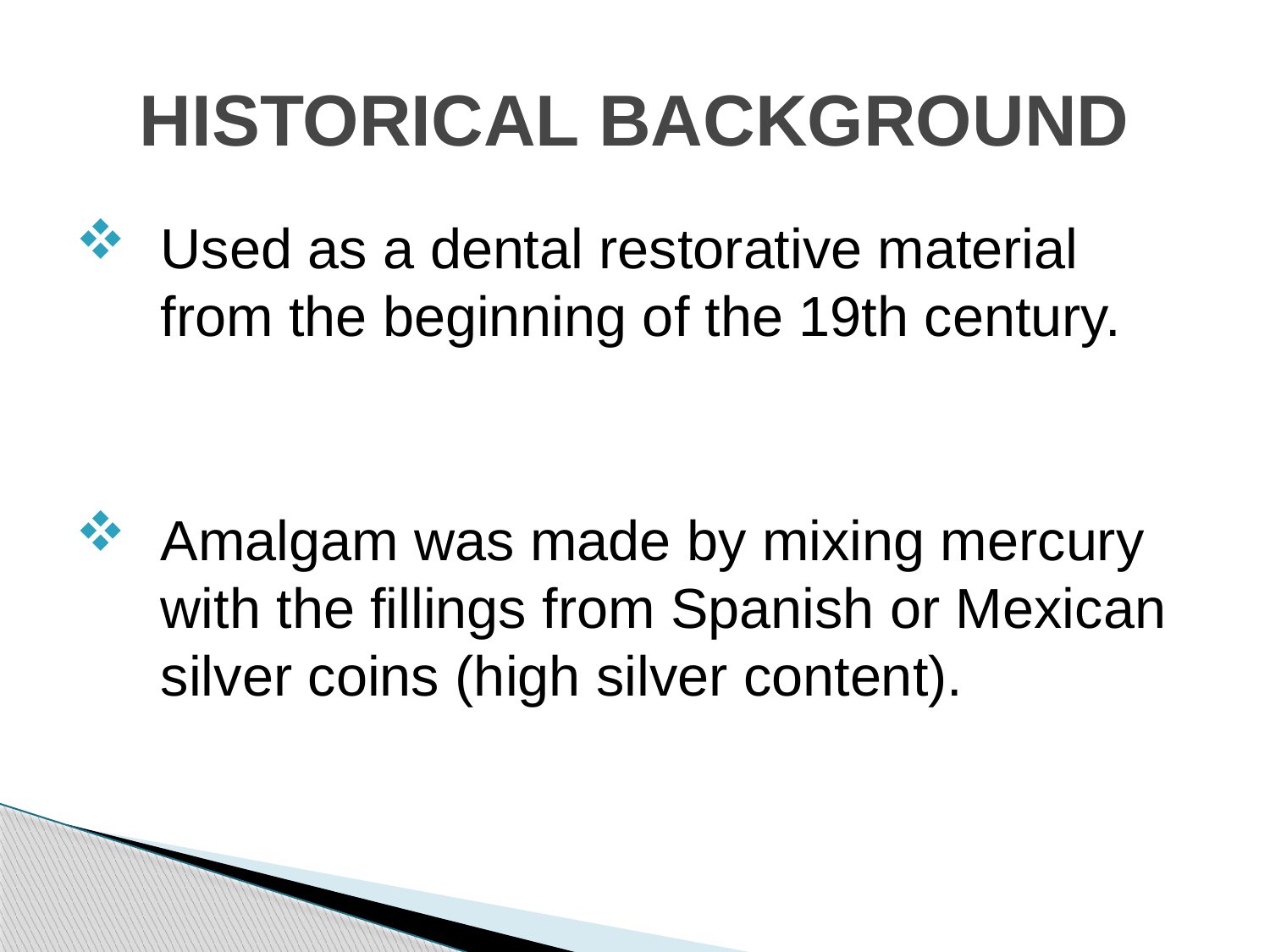

# HISTORICAL BACKGROUND
Used as a dental restorative material from the beginning of the 19th century.

Amalgam was made by mixing mercury with the fillings from Spanish or Mexican silver coins (high silver content).